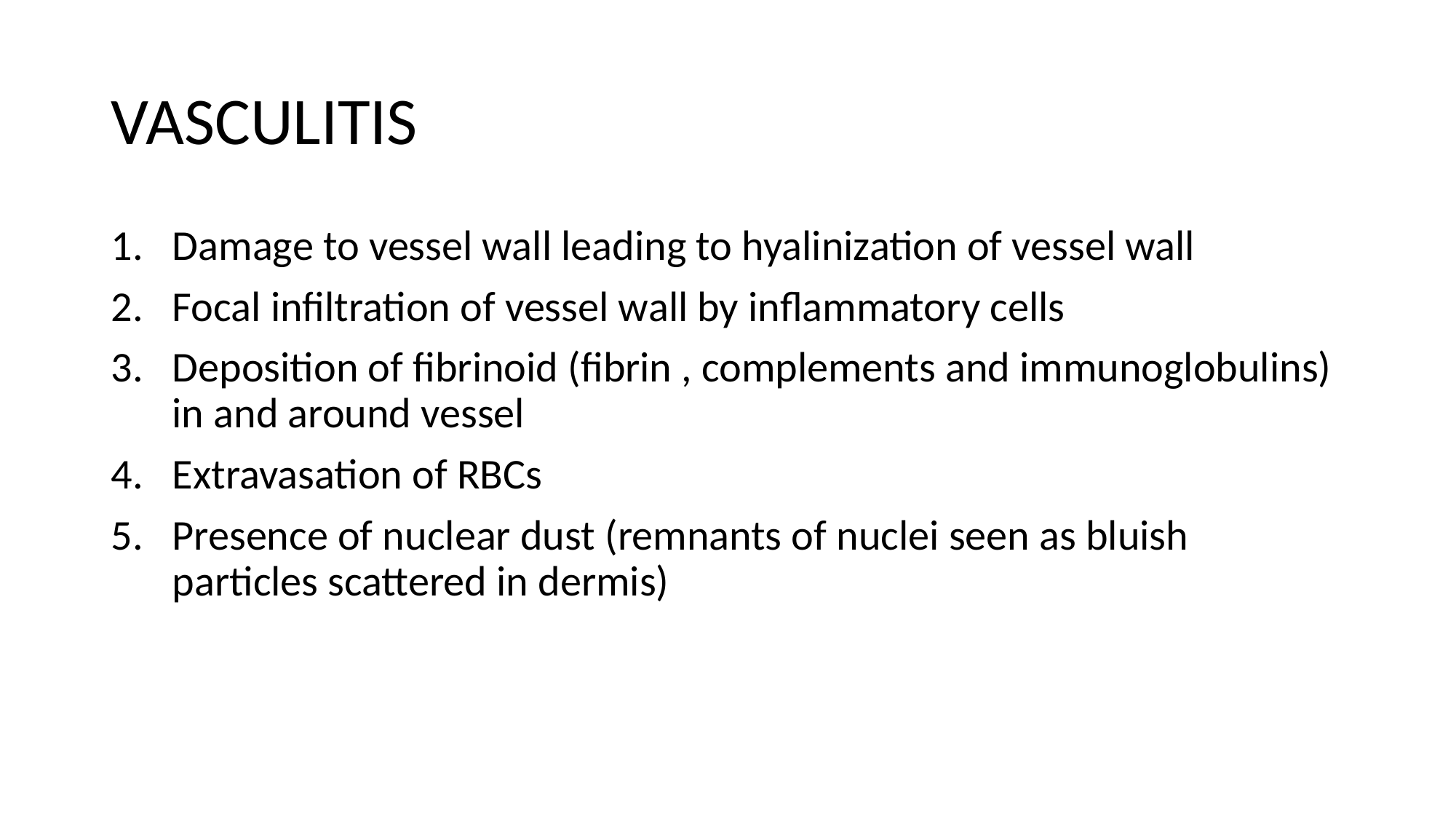

# VASCULITIS
Damage to vessel wall leading to hyalinization of vessel wall
Focal infiltration of vessel wall by inflammatory cells
Deposition of fibrinoid (fibrin , complements and immunoglobulins) in and around vessel
Extravasation of RBCs
Presence of nuclear dust (remnants of nuclei seen as bluish particles scattered in dermis)